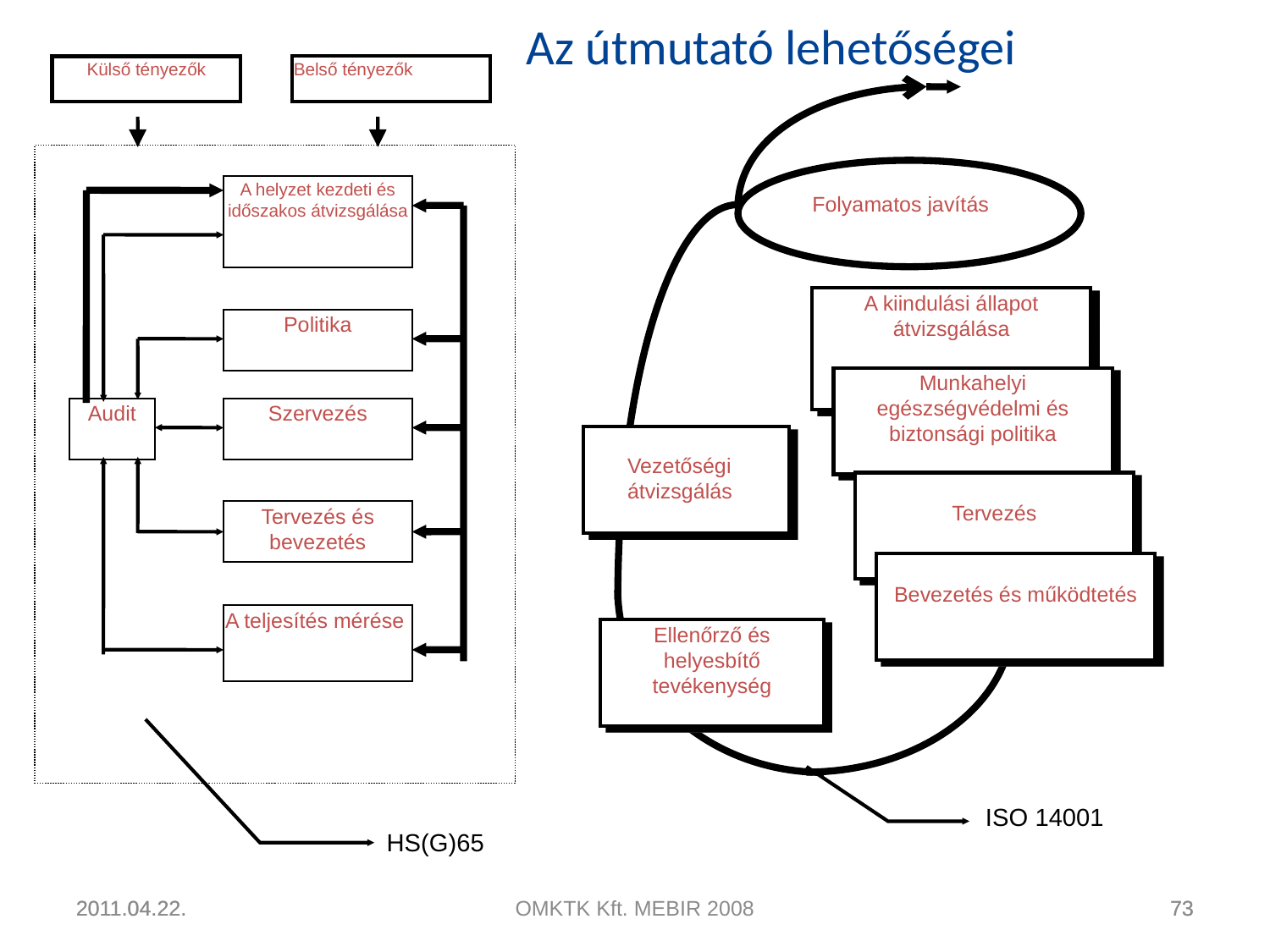

# Az útmutató lehetőségei
Belső tényezők
Külső tényezők

A helyzet kezdeti és időszakos átvizsgálása
Folyamatos javítás

Folyamatos javítás

A kiindulási állapot átvizsgálása
Politika

Munkahelyi egészségvédelmi és biztonsági politika
Audit
Szervezés

Tervezés
Tervezés és bevezetés

Bevezetés és működtetés

A teljesítés mérése
Ellenőrző és helyesbítő tevékenység

ISO 14001
Vezetőségi átvizsgálás
HS(G)65
2011.04.22.
2011.04.22.
OMKTK Kft. MEBIR 2008
73
73